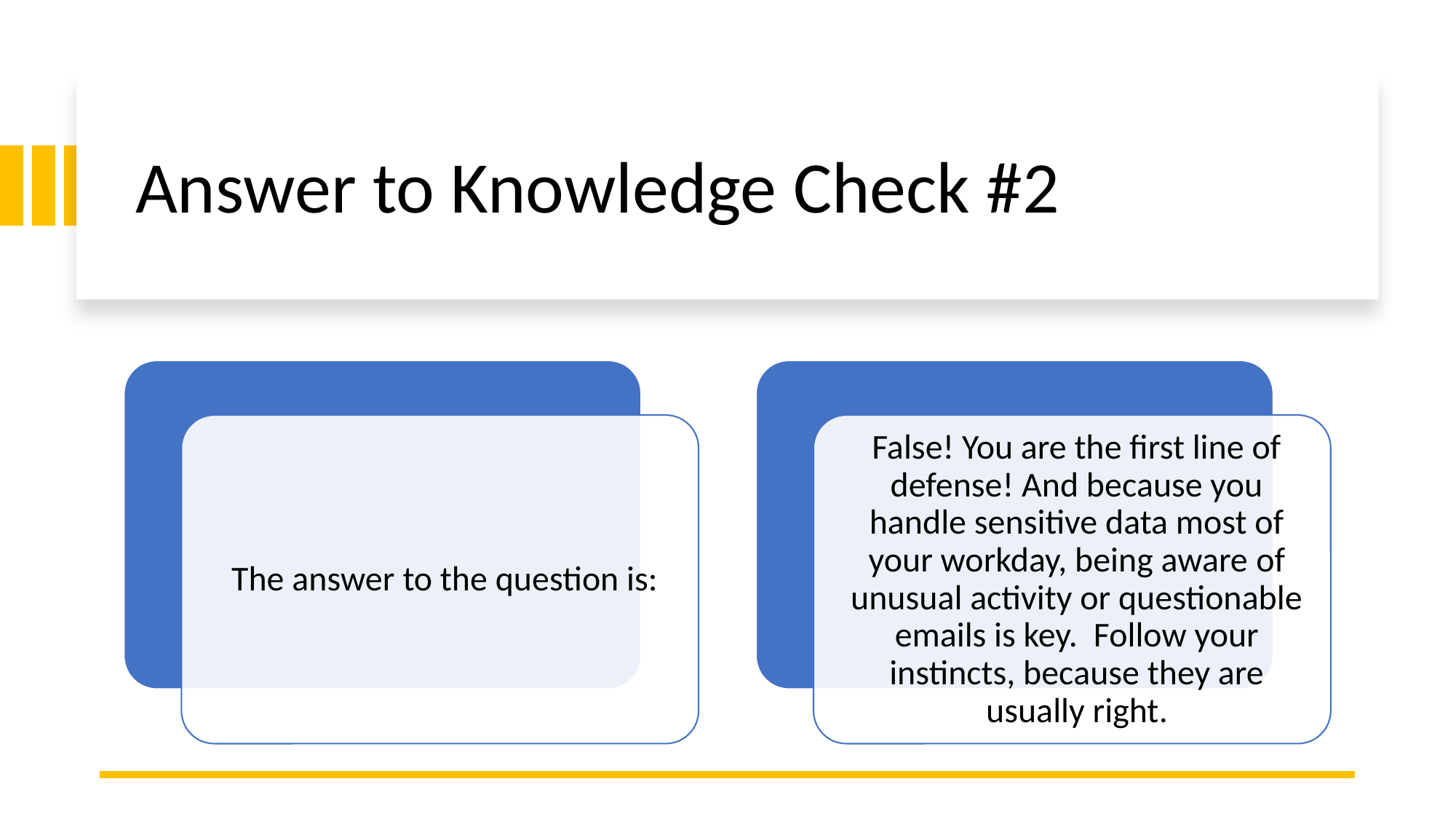

# Answer to Knowledge Check #2

The answer to the question is:
False! You are the first line of defense! And because you handle sensitive data most of your workday, being aware of unusual activity or questionable emails is key.  Follow your instincts, because they are usually right.